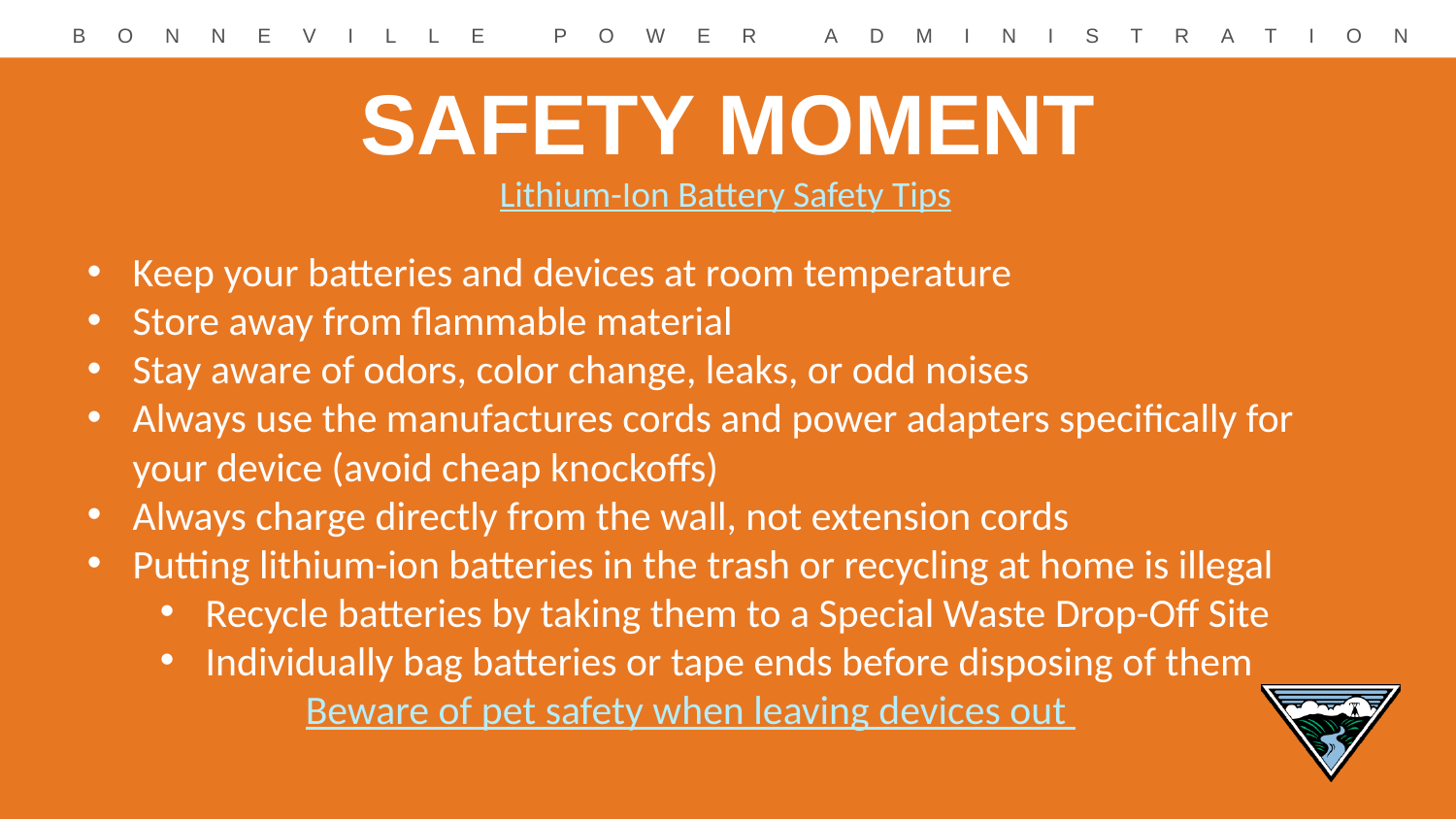

# SAFETY MOMENT
Lithium-Ion Battery Safety Tips
Keep your batteries and devices at room temperature
Store away from flammable material
Stay aware of odors, color change, leaks, or odd noises
Always use the manufactures cords and power adapters specifically for your device (avoid cheap knockoffs)
Always charge directly from the wall, not extension cords
Putting lithium-ion batteries in the trash or recycling at home is illegal
Recycle batteries by taking them to a Special Waste Drop-Off Site
Individually bag batteries or tape ends before disposing of them
Beware of pet safety when leaving devices out